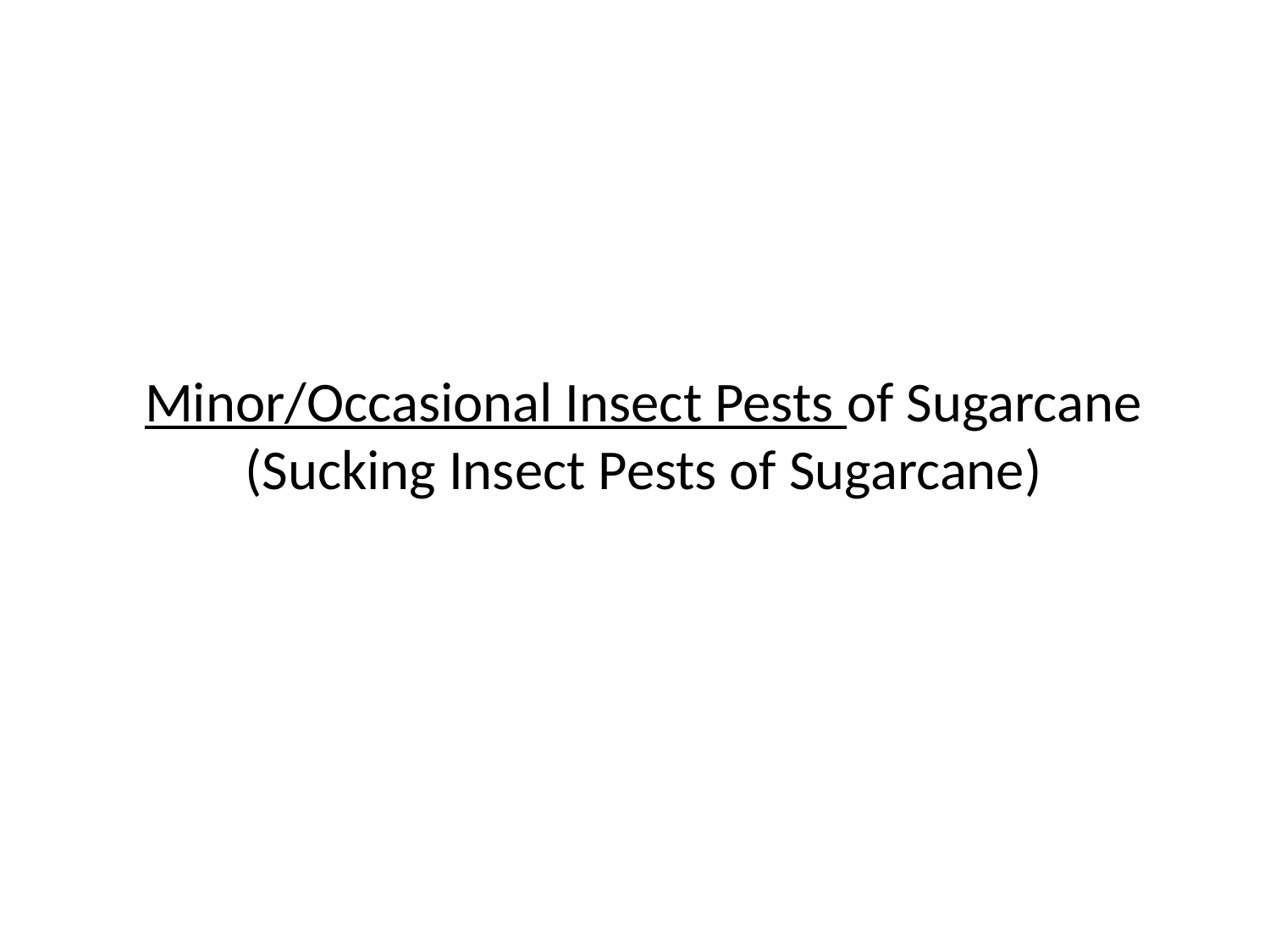

Minor/Occasional Insect Pests of Sugarcane
(Sucking Insect Pests of Sugarcane)